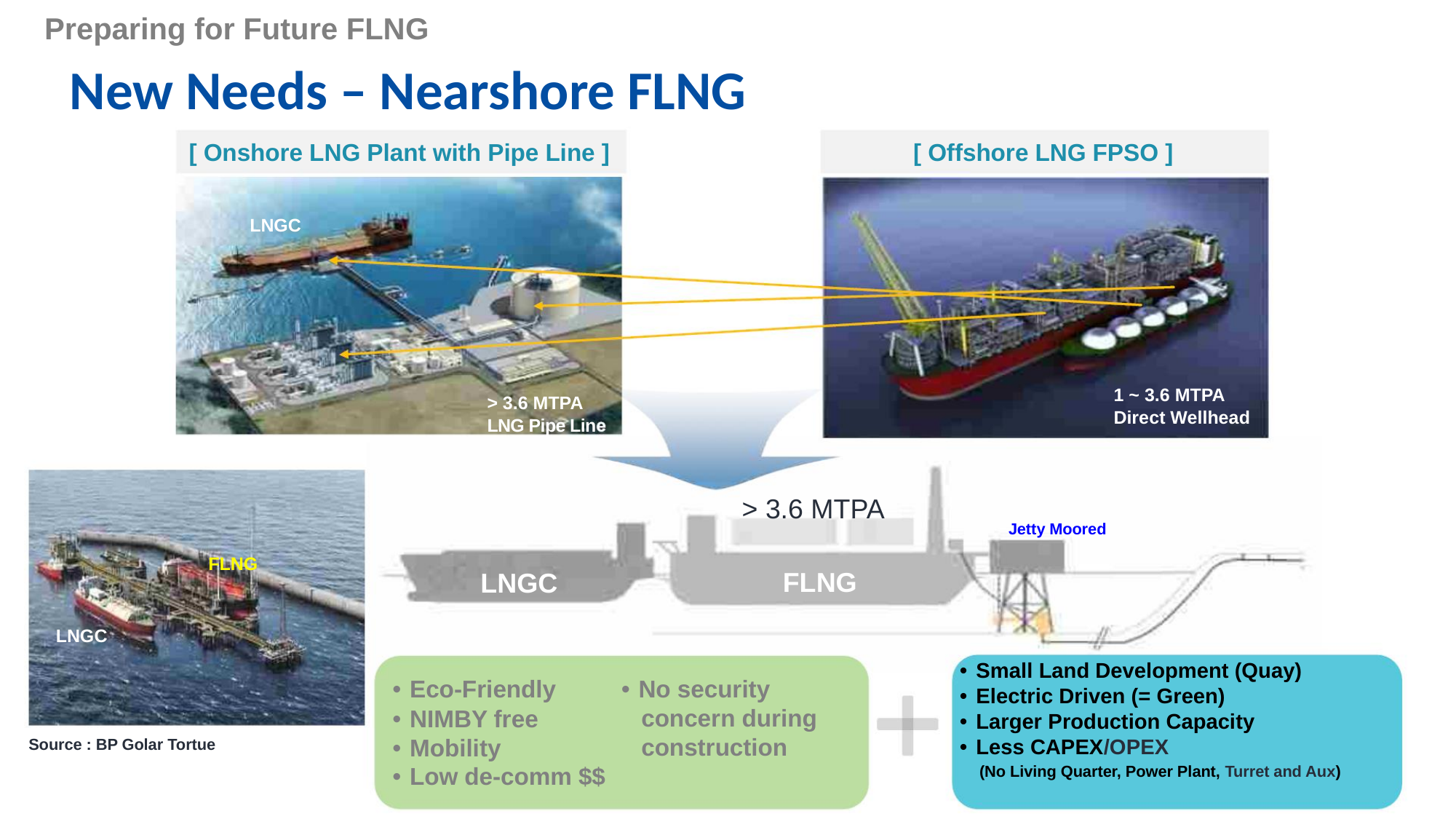

Preparing for Future FLNG
New Needs – Nearshore FLNG
[ Onshore LNG Plant with Pipe Line ]
[ Offshore LNG FPSO ]
LNGC
1 ~ 3.6 MTPA
Direct Wellhead
> 3.6 MTPA
LNG Pipe Lin
> 3.6 MTPA
Jetty Moored
FLNG
FLNG
LNGC
LNGC
• Small Land Development (Quay)
• Electric Driven (= Green)
• Larger Production Capacity
• Less CAPEX/OPEX
• Eco-Friendly
• NIMBY free
• Mobility
• No security
concern during
construction
Source : BP Golar Tortue
• Low de-comm $$
(No Living Quarter, Power Plant, Turret and Aux)